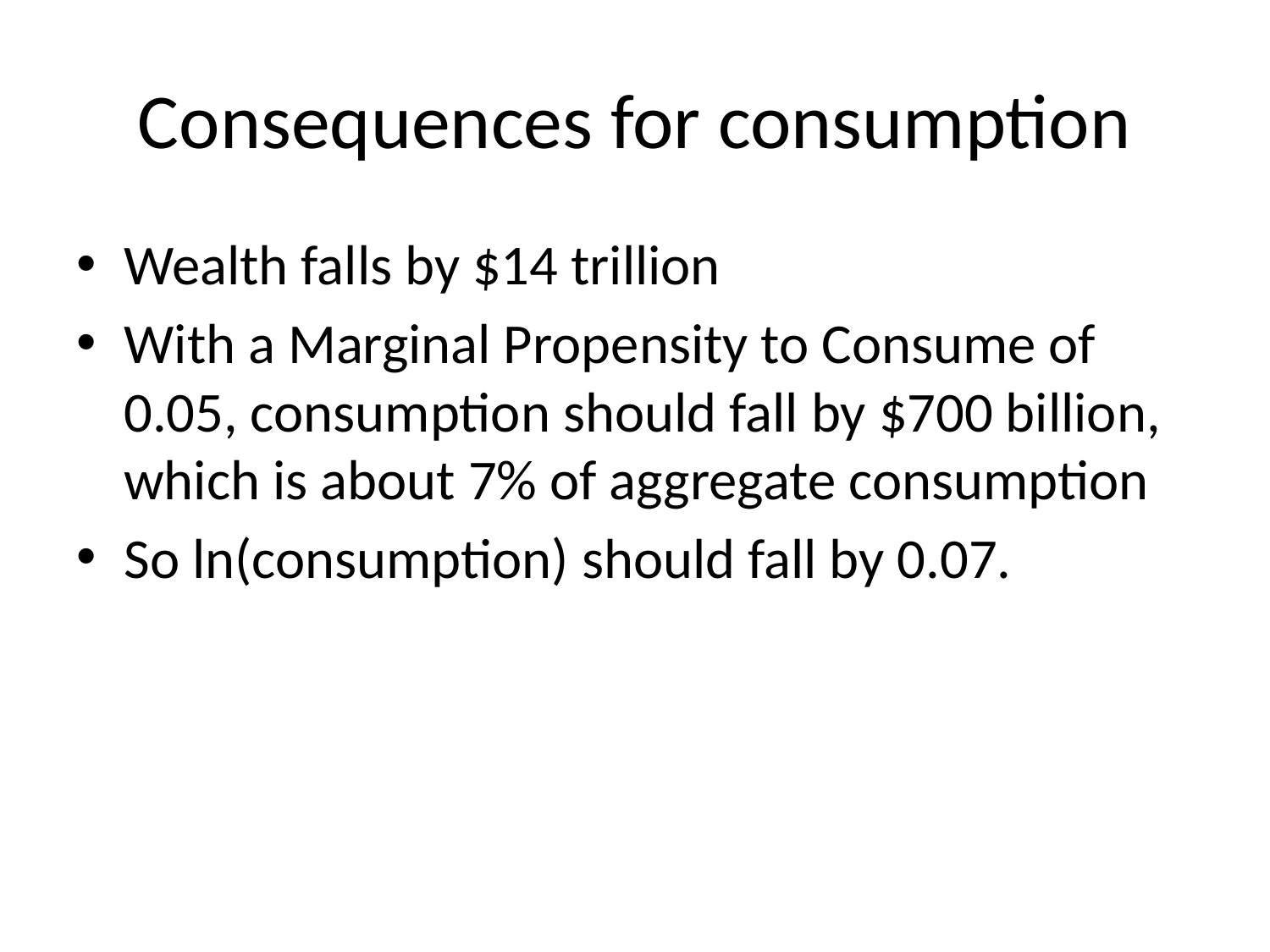

# Consequences for consumption
Wealth falls by $14 trillion
With a Marginal Propensity to Consume of 0.05, consumption should fall by $700 billion, which is about 7% of aggregate consumption
So ln(consumption) should fall by 0.07.